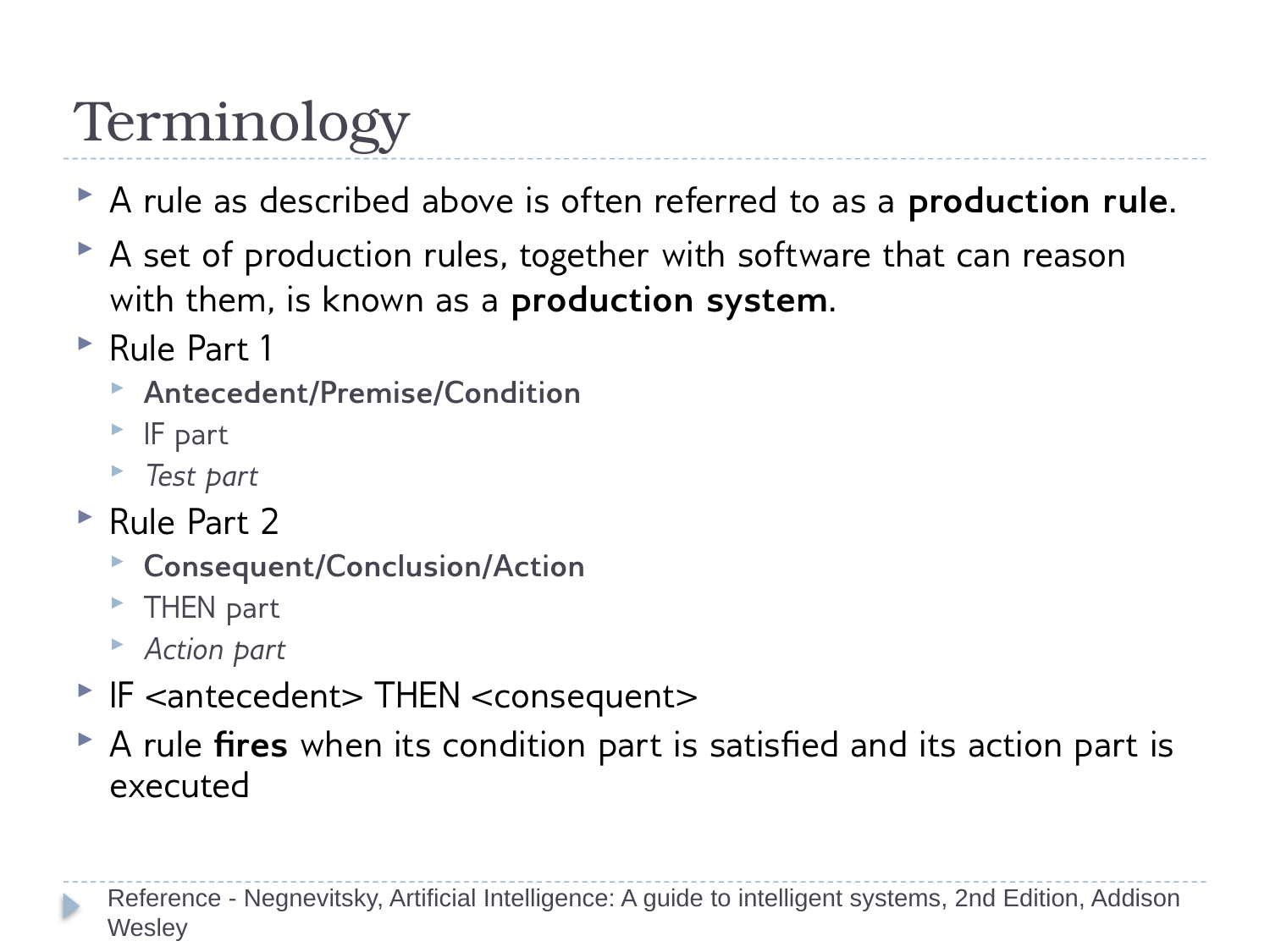

# Terminology
A rule as described above is often referred to as a production rule.
A set of production rules, together with software that can reason with them, is known as a production system.
Rule Part 1
Antecedent/Premise/Condition
IF part
Test part
Rule Part 2
Consequent/Conclusion/Action
THEN part
Action part
IF <antecedent> THEN <consequent>
A rule fires when its condition part is satisfied and its action part is executed

Reference - Negnevitsky, Artificial Intelligence: A guide to intelligent systems, 2nd Edition, Addison Wesley